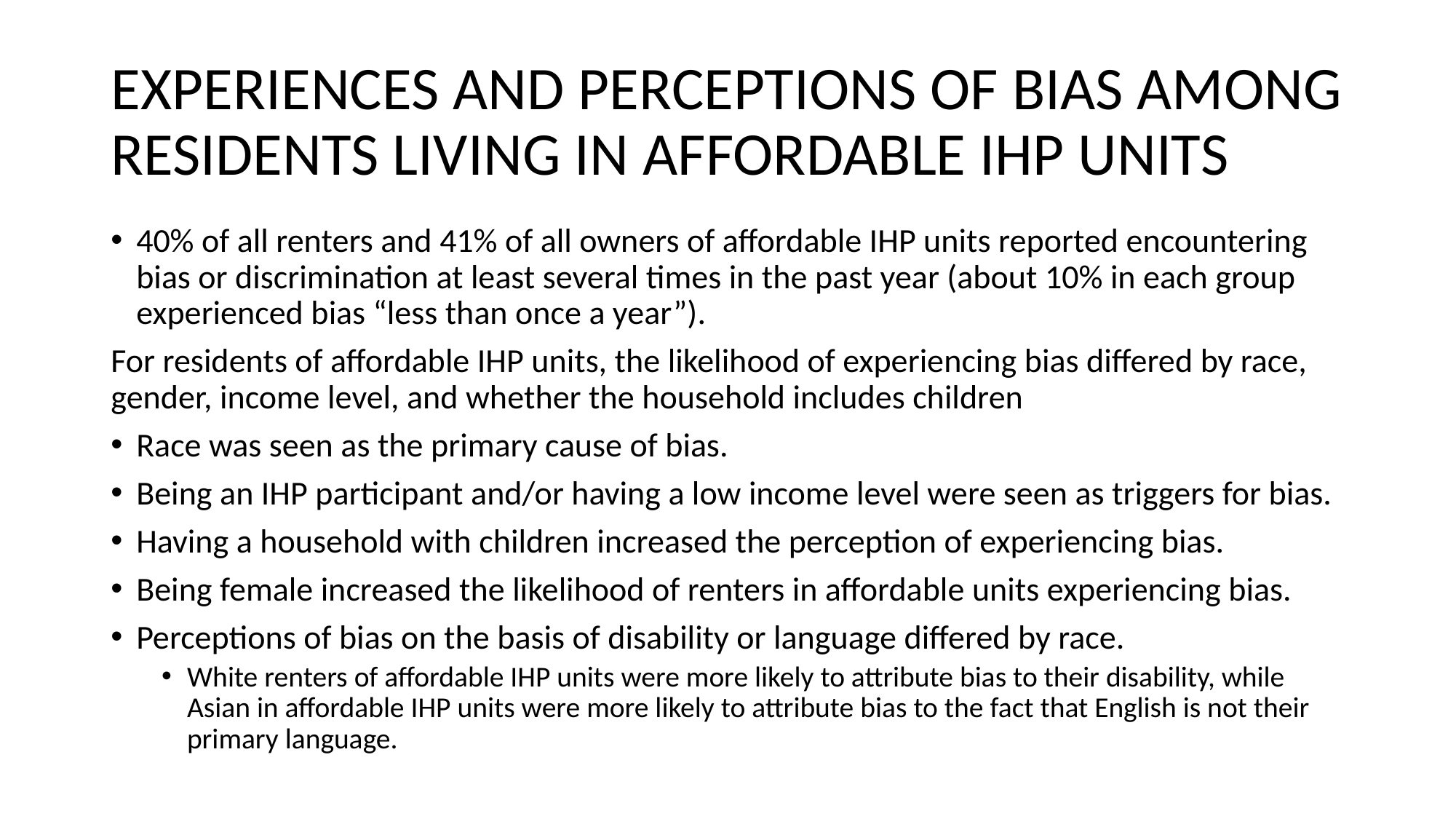

# EXPERIENCES AND PERCEPTIONS OF BIAS AMONG RESIDENTS LIVING IN AFFORDABLE IHP UNITS
40% of all renters and 41% of all owners of affordable IHP units reported encountering bias or discrimination at least several times in the past year (about 10% in each group experienced bias “less than once a year”).
For residents of affordable IHP units, the likelihood of experiencing bias differed by race, gender, income level, and whether the household includes children
Race was seen as the primary cause of bias.
Being an IHP participant and/or having a low income level were seen as triggers for bias.
Having a household with children increased the perception of experiencing bias.
Being female increased the likelihood of renters in affordable units experiencing bias.
Perceptions of bias on the basis of disability or language differed by race.
White renters of affordable IHP units were more likely to attribute bias to their disability, while Asian in affordable IHP units were more likely to attribute bias to the fact that English is not their primary language.